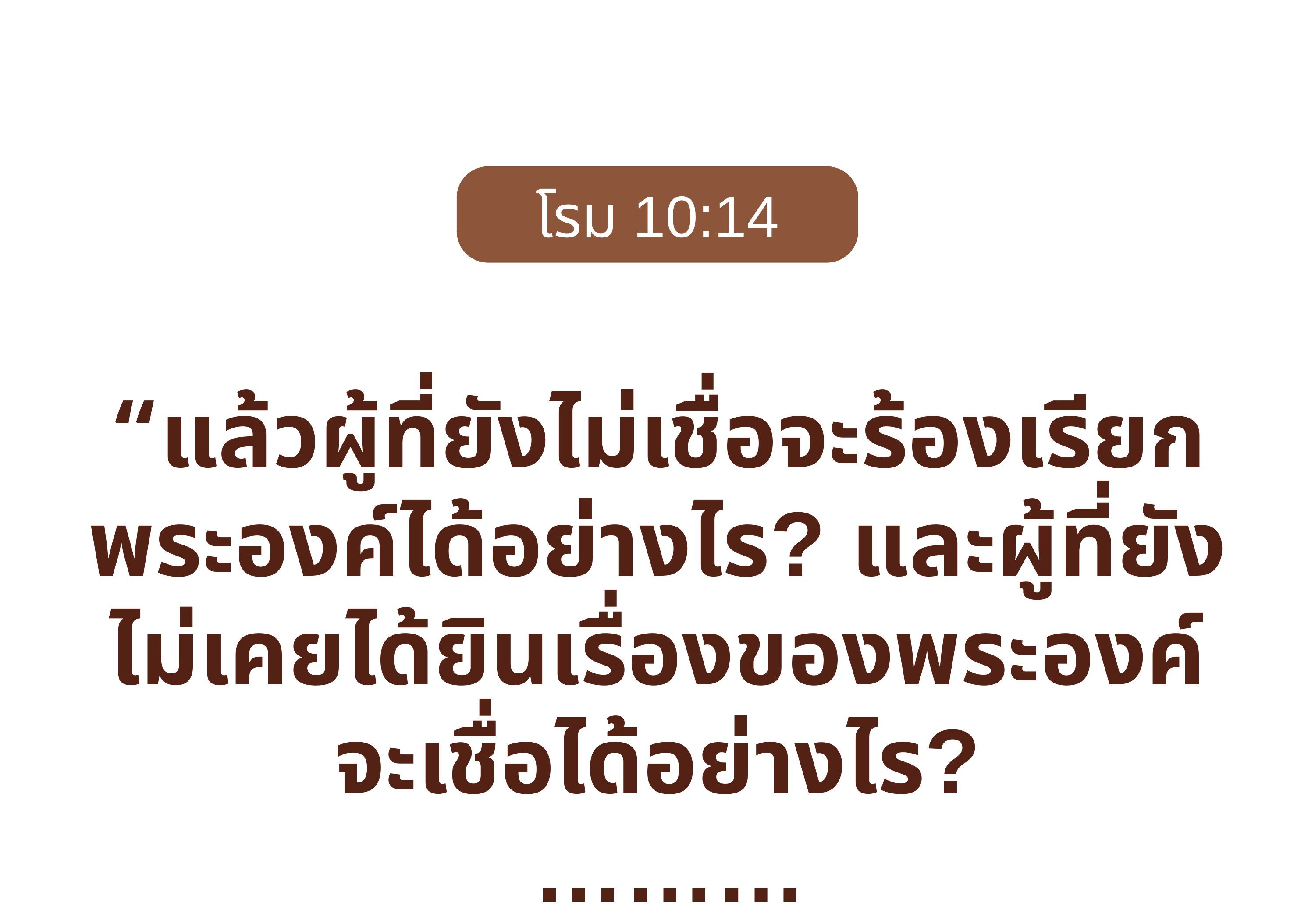

โรม‬ ‭10‬:‭14
“แล้วผู้ที่ยังไม่เชื่อจะร้องเรียกพระองค์ได้อย่างไร? และผู้ที่ยัง
ไม่เคยได้ยินเรื่องของพระองค์
จะเชื่อได้อย่างไร?
 ………